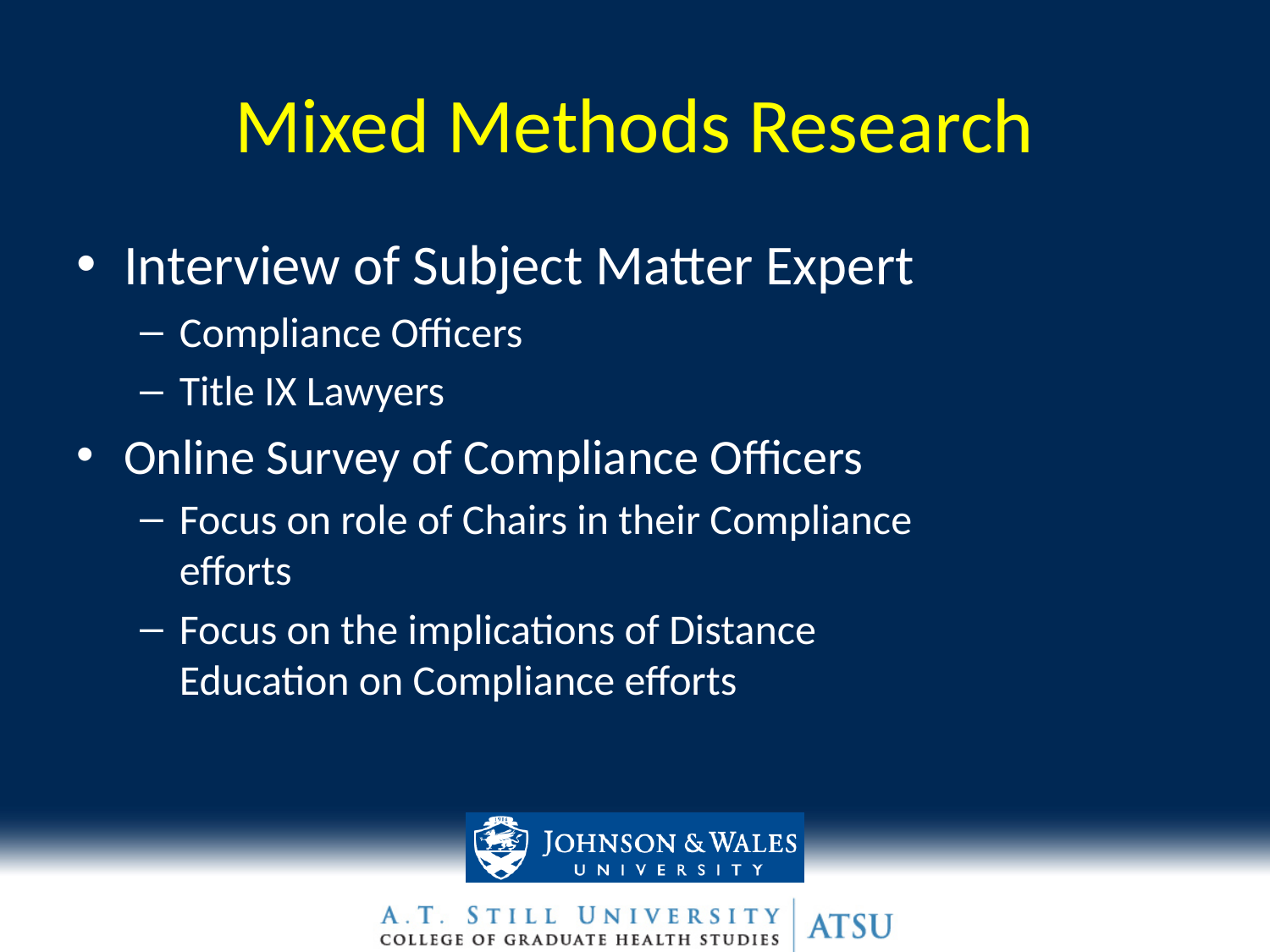

# Mixed Methods Research
Interview of Subject Matter Expert
Compliance Officers
Title IX Lawyers
Online Survey of Compliance Officers
Focus on role of Chairs in their Compliance efforts
Focus on the implications of Distance Education on Compliance efforts